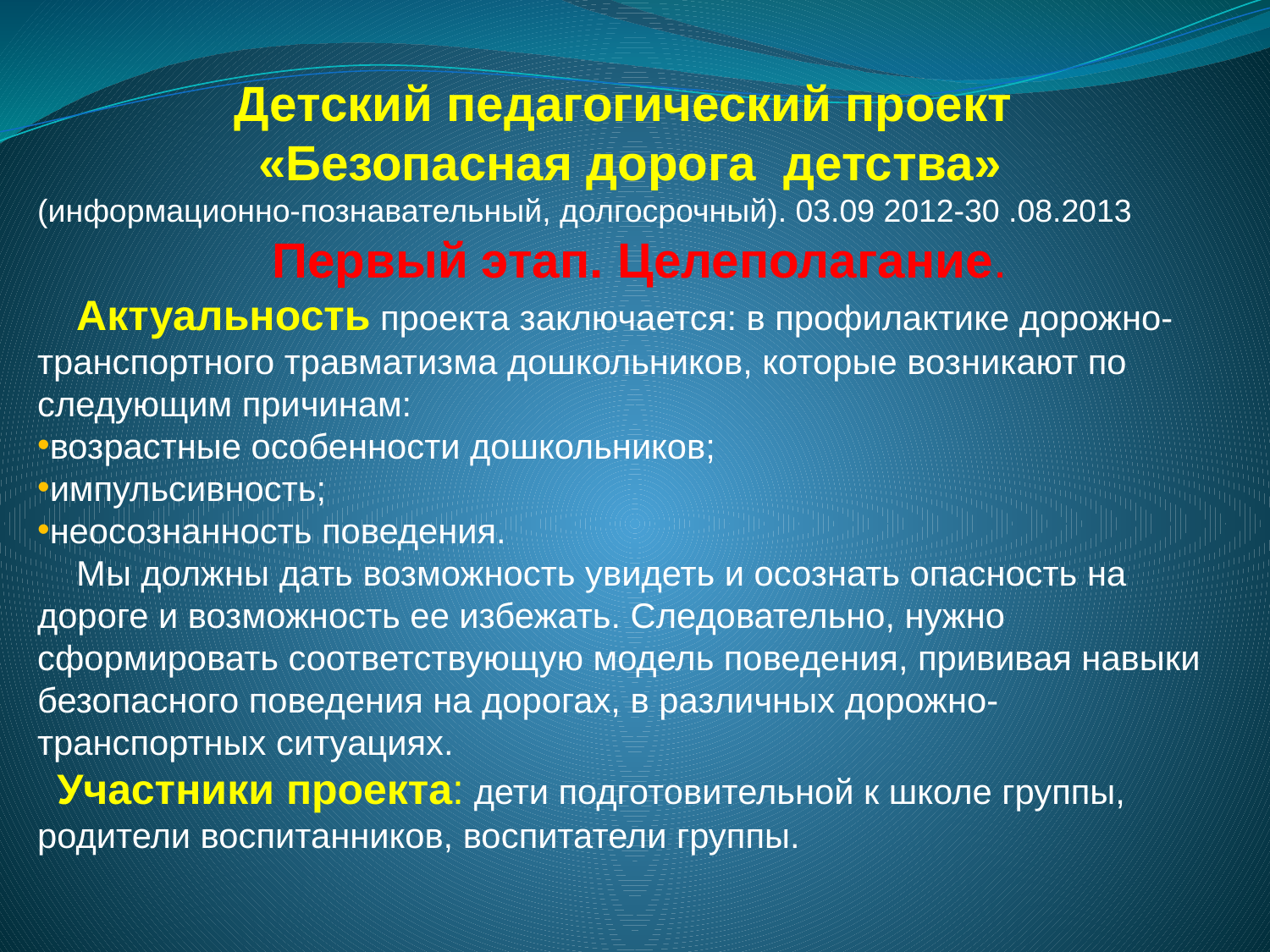

Детский педагогический проект
«Безопасная дорога  детства»
(информационно-познавательный, долгосрочный). 03.09 2012-30 .08.2013
  Первый этап. Целеполагание.
    Актуальность проекта заключается: в профилактике дорожно-транспортного травматизма дошкольников, которые возникают по следующим причинам:
возрастные особенности дошкольников;
импульсивность;
неосознанность поведения.
    Мы должны дать возможность увидеть и осознать опасность на  дороге и возможность ее избежать. Следовательно, нужно сформировать соответствующую модель поведения, прививая навыки безопасного поведения на дорогах, в различных дорожно-транспортных ситуациях.
  Участники проекта: дети подготовительной к школе группы, родители воспитанников, воспитатели группы.